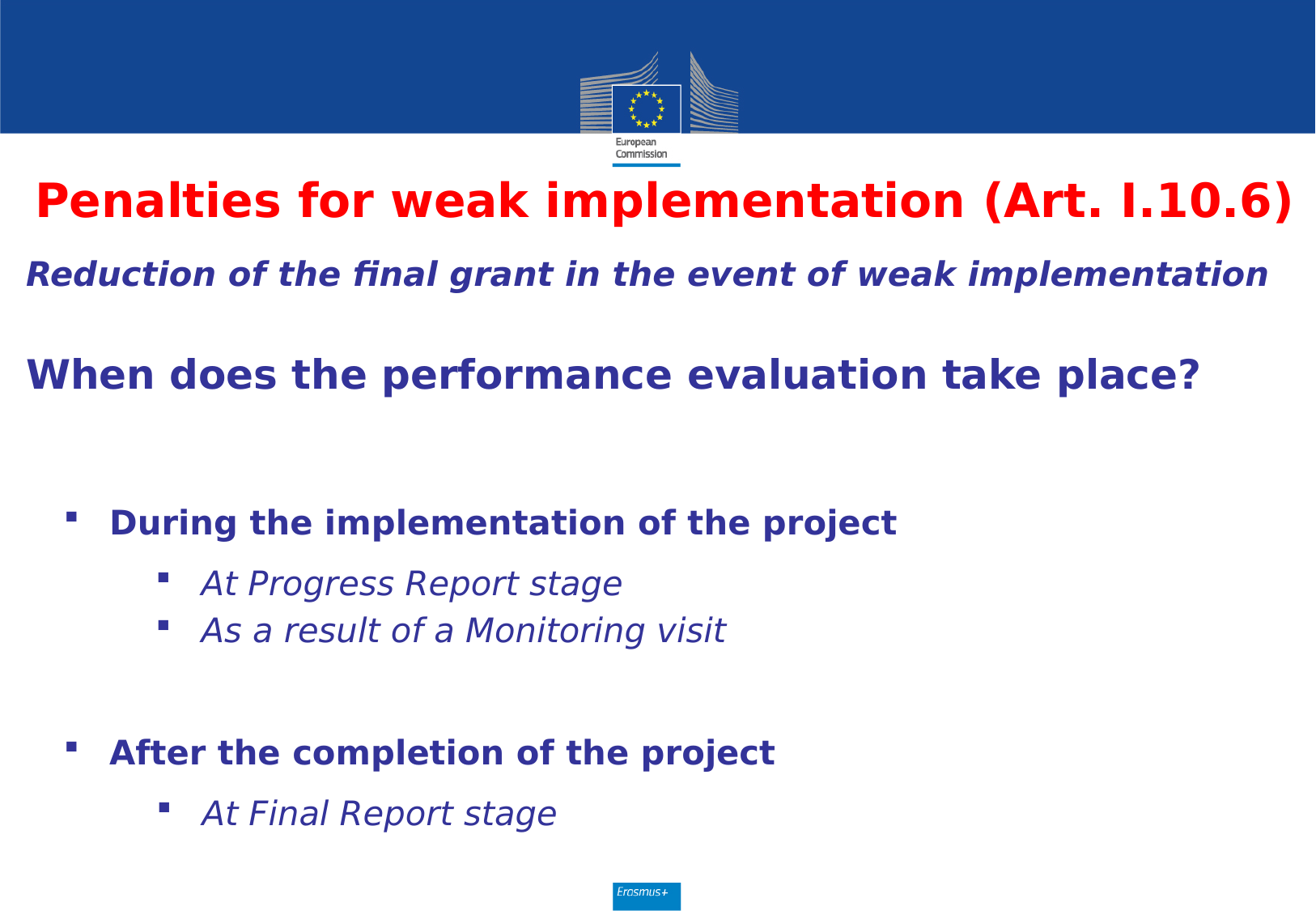

Penalties for weak implementation (Art. I.10.6)

Reduction of the final grant in the event of weak implementation

When does the performance evaluation take place?

During the implementation of the project
At Progress Report stage
As a result of a Monitoring visit

After the completion of the project
At Final Report stage